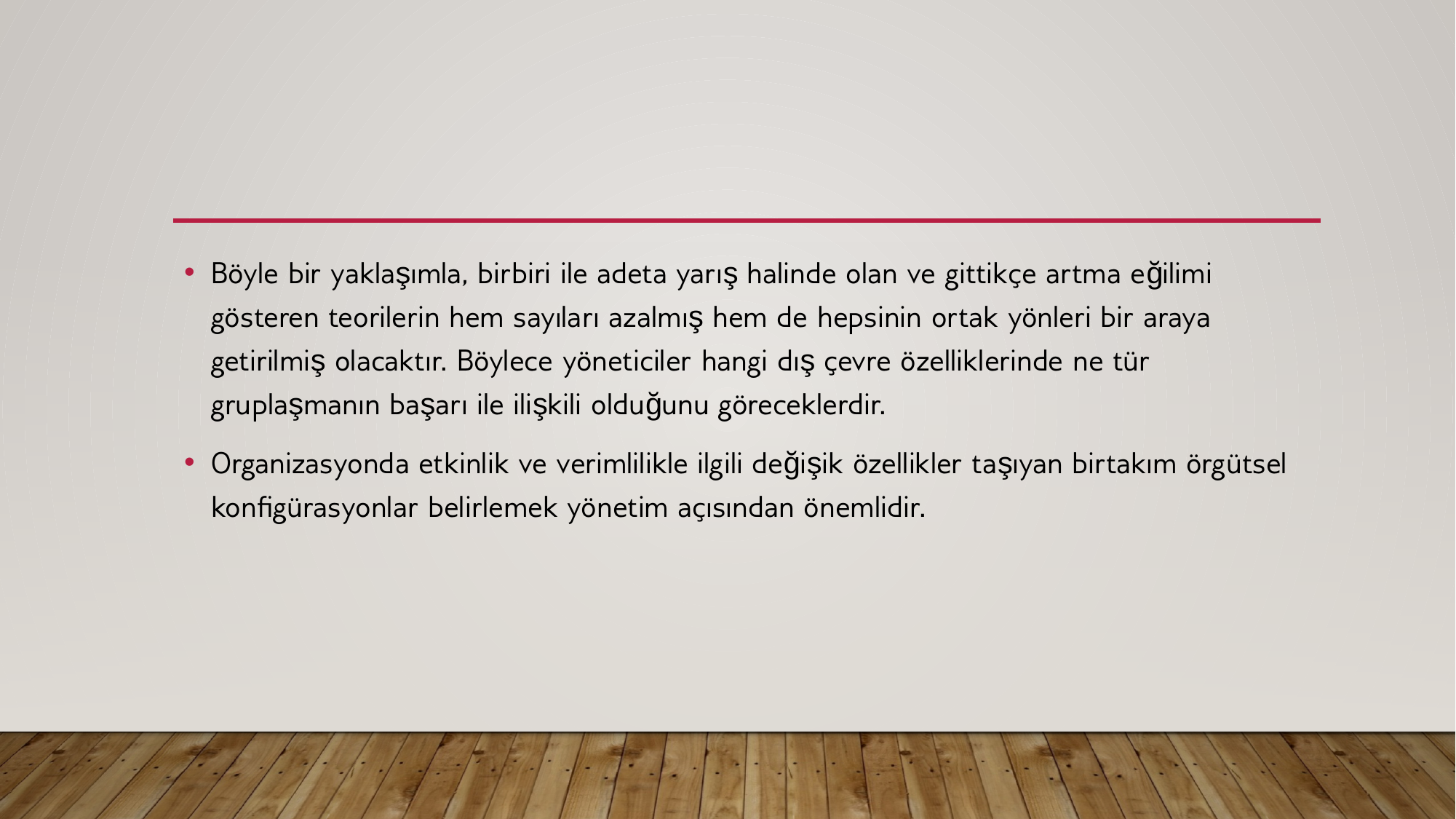

#
Böyle bir yaklaşımla, birbiri ile adeta yarış halinde olan ve gittikçe artma eğilimi gösteren teorilerin hem sayıları azalmış hem de hepsinin ortak yönleri bir araya getirilmiş olacaktır. Böylece yöneticiler hangi dış çevre özelliklerinde ne tür gruplaşmanın başarı ile ilişkili olduğunu göreceklerdir.
Organizasyonda etkinlik ve verimlilikle ilgili değişik özellikler taşıyan birtakım örgütsel konfigürasyonlar belirlemek yönetim açısından önemlidir.